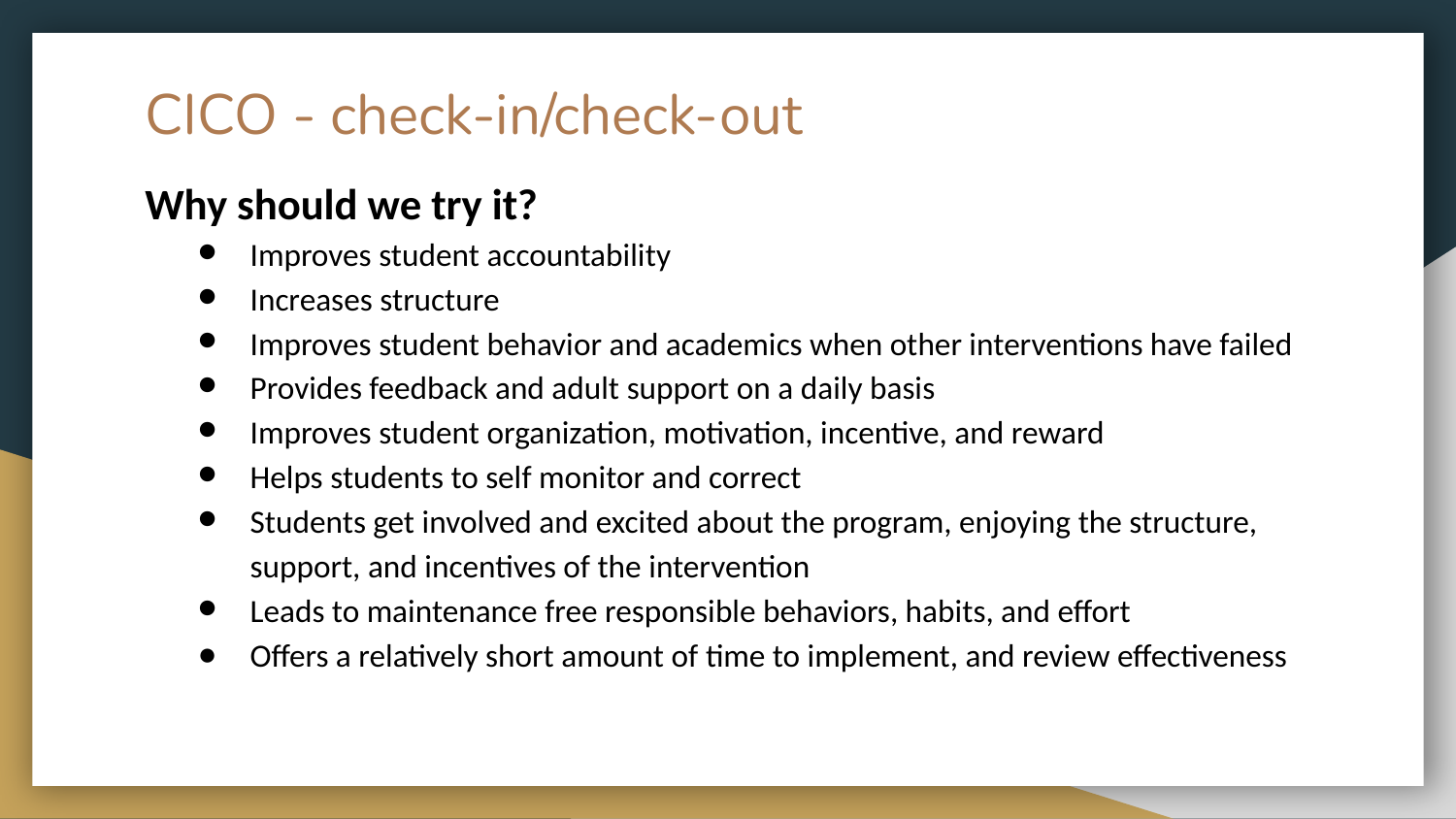

# CICO - check-in/check-out
Why should we try it?
Improves student accountability
Increases structure
Improves student behavior and academics when other interventions have failed
Provides feedback and adult support on a daily basis
Improves student organization, motivation, incentive, and reward
Helps students to self monitor and correct
Students get involved and excited about the program, enjoying the structure, support, and incentives of the intervention
Leads to maintenance free responsible behaviors, habits, and effort
Offers a relatively short amount of time to implement, and review effectiveness